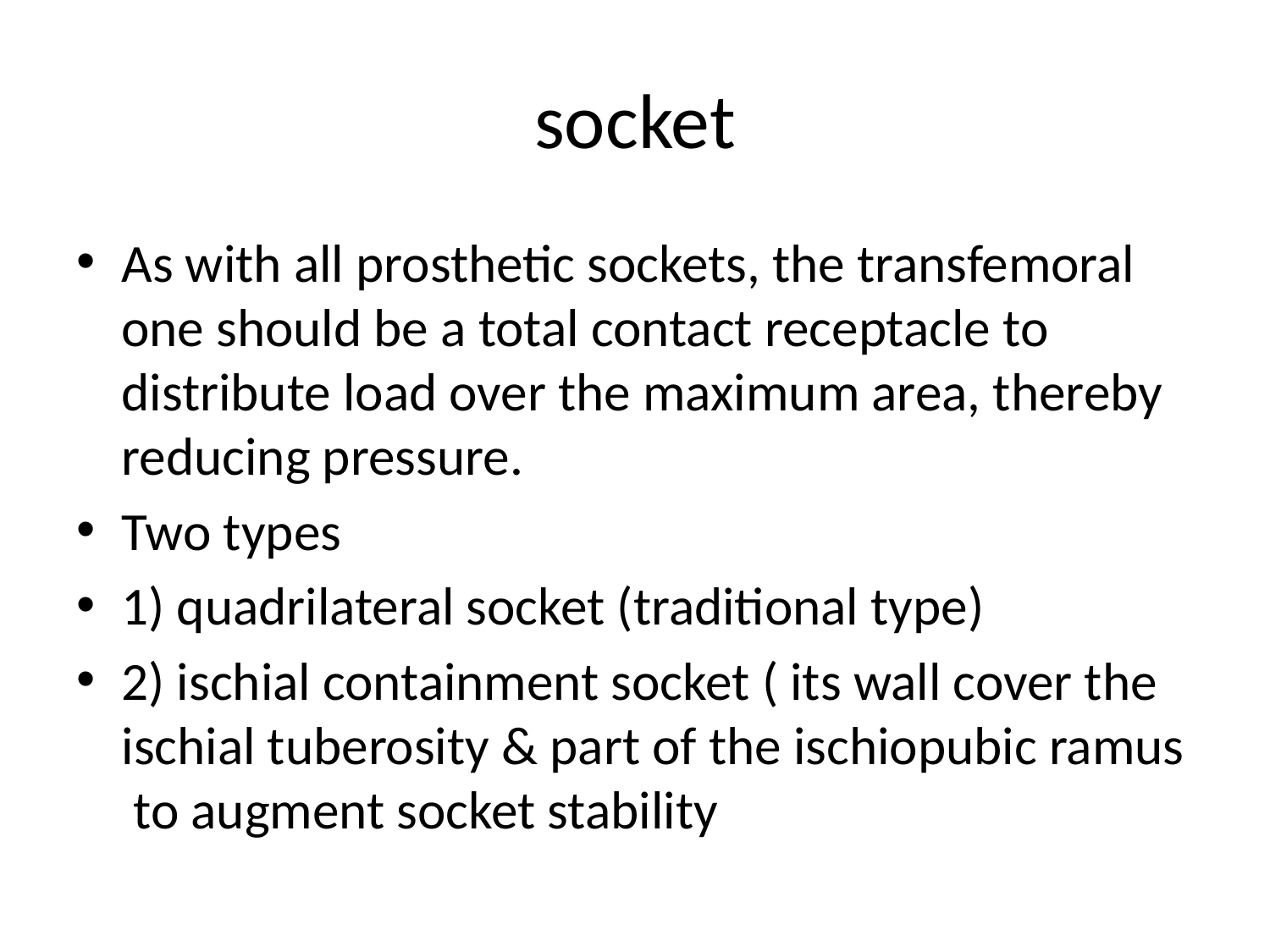

# socket
As with all prosthetic sockets, the transfemoral one should be a total contact receptacle to distribute load over the maximum area, thereby reducing pressure.
Two types
1) quadrilateral socket (traditional type)
2) ischial containment socket ( its wall cover the ischial tuberosity & part of the ischiopubic ramus  to augment socket stability